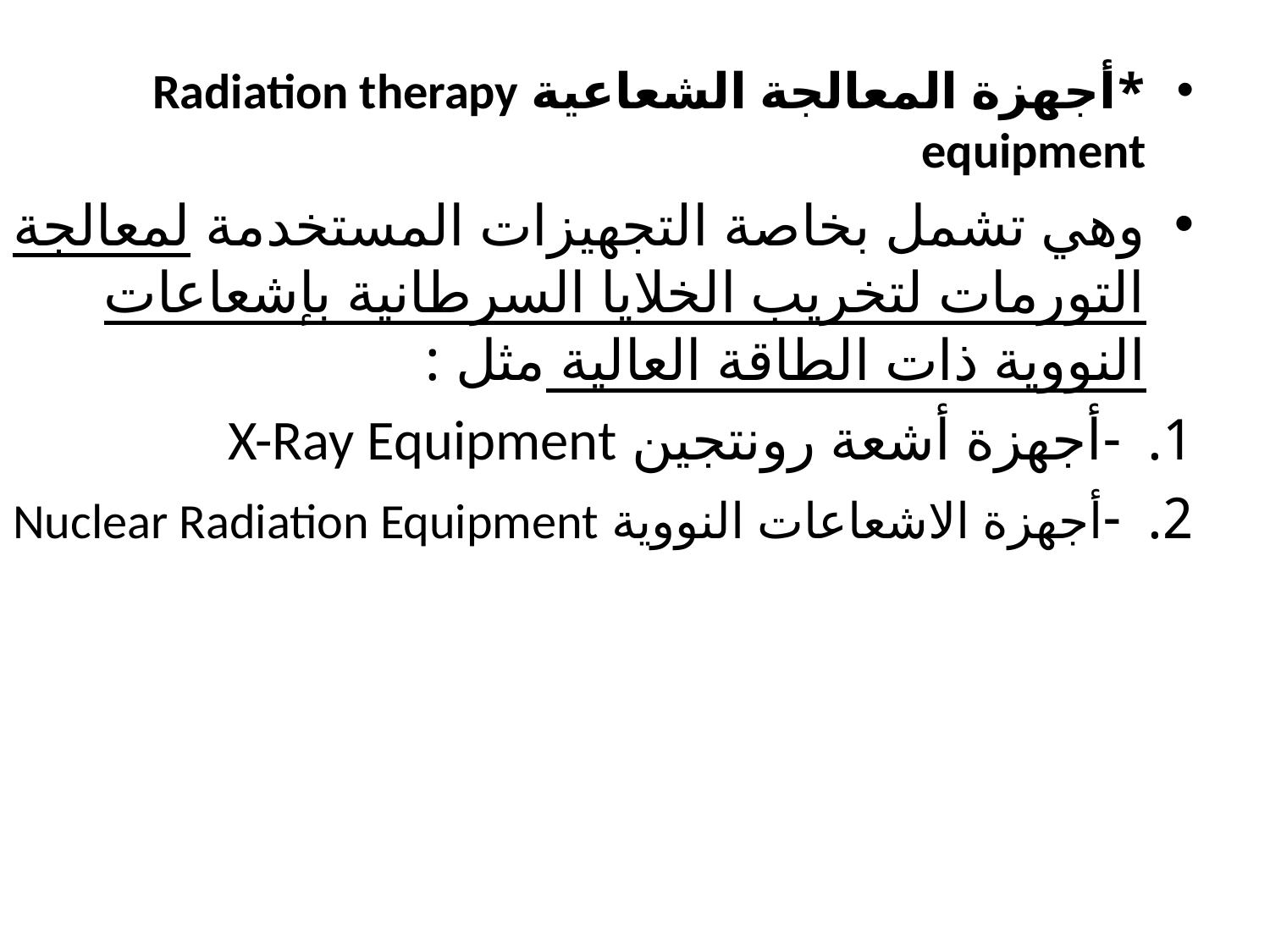

*أجهزة المعالجة الشعاعية Radiation therapy equipment
وهي تشمل بخاصة التجهيزات المستخدمة لمعالجة التورمات لتخريب الخلايا السرطانية بإشعاعات النووية ذات الطاقة العالية مثل :
-	أجهزة أشعة رونتجين X-Ray Equipment
-	أجهزة الاشعاعات النووية Nuclear Radiation Equipment